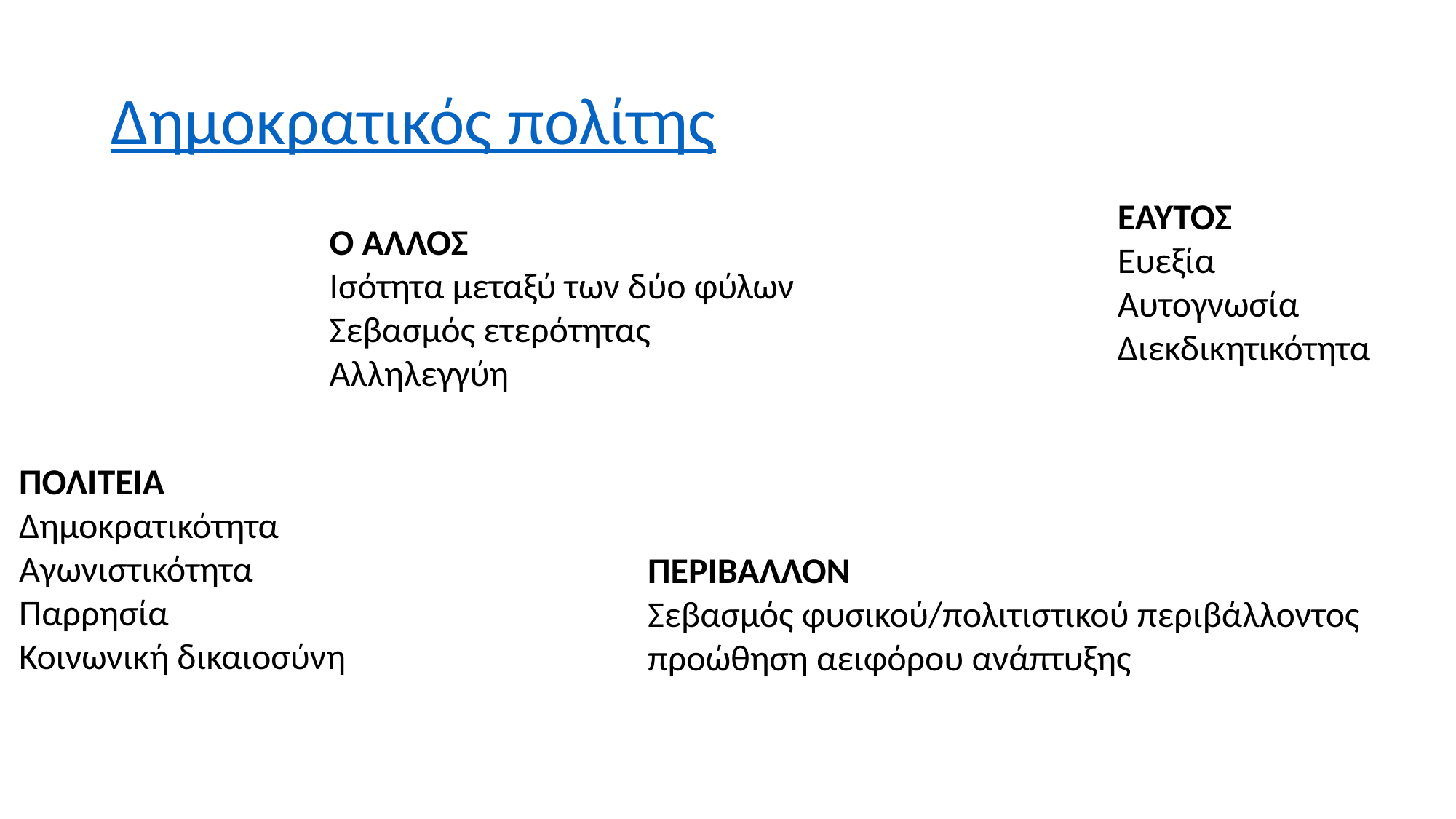

# Δημοκρατικός πολίτης
ΕΑΥΤΟΣ
Ευεξία
Αυτογνωσία
Διεκδικητικότητα

Ο ΑΛΛΟΣ
Ισότητα μεταξύ των δύο φύλων
Σεβασμός ετερότητας
Αλληλεγγύη

ΠΟΛΙΤΕΙΑ Δημοκρατικότητα
Αγωνιστικότητα
Παρρησία
Κοινωνική δικαιοσύνη

ΠΕΡΙΒΑΛΛΟΝ
Σεβασμός φυσικού/πολιτιστικού περιβάλλοντος προώθηση αειφόρου ανάπτυξης